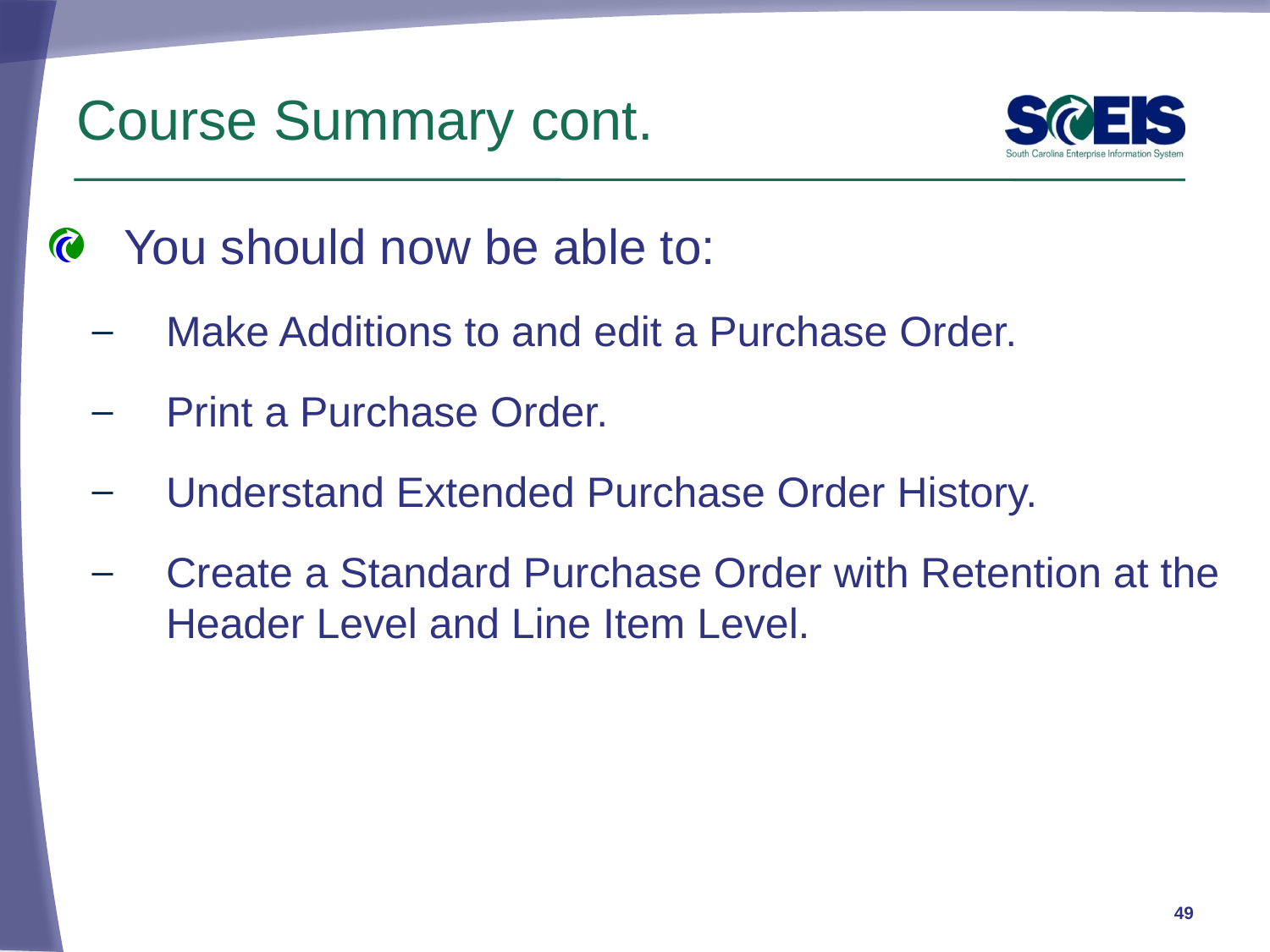

# Course Summary cont.
You should now be able to:
Make Additions to and edit a Purchase Order.
Print a Purchase Order.
Understand Extended Purchase Order History.
Create a Standard Purchase Order with Retention at the Header Level and Line Item Level.

49